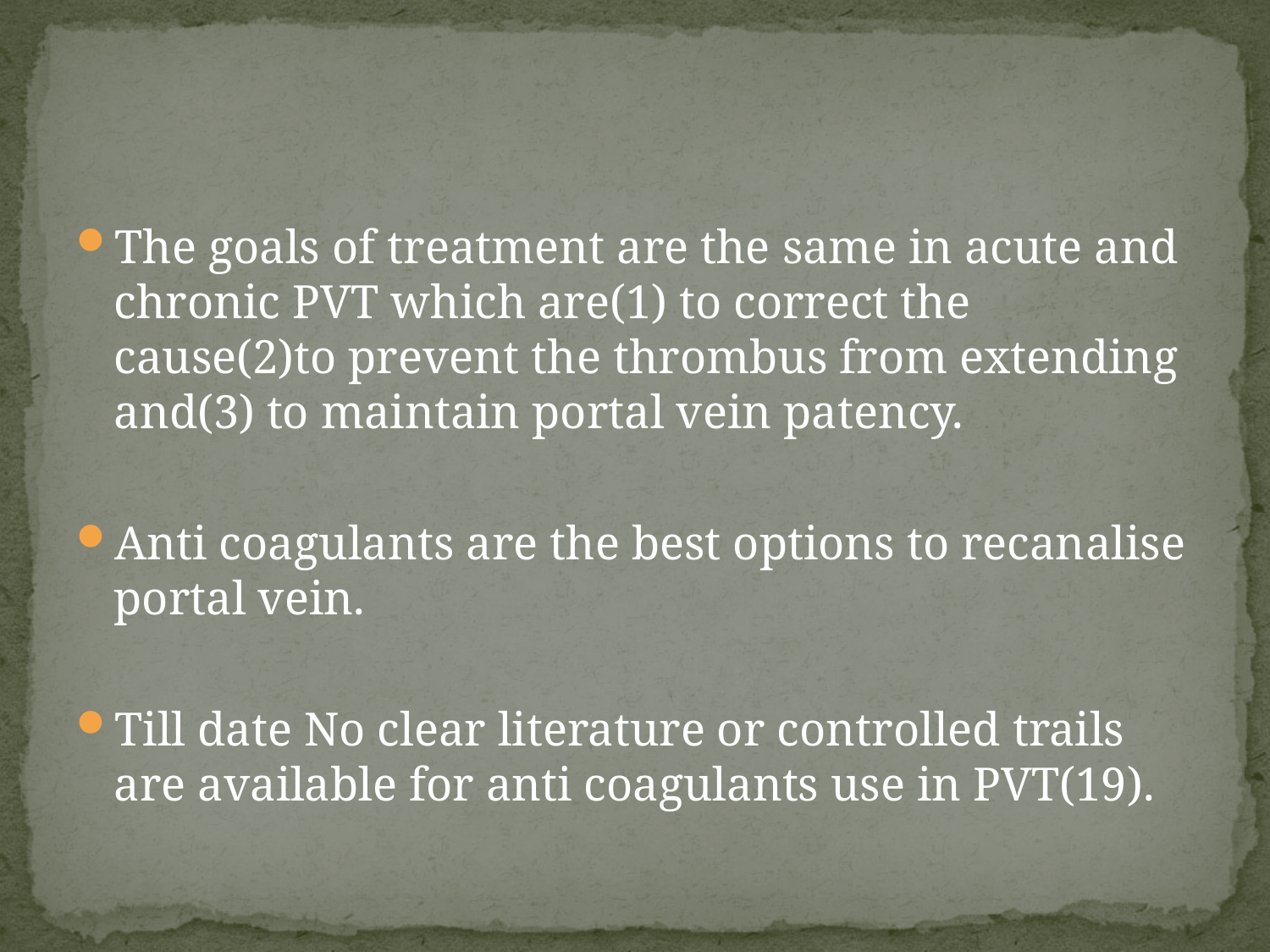

#
The goals of treatment are the same in acute and chronic PVT which are(1) to correct the cause(2)to prevent the thrombus from extending and(3) to maintain portal vein patency.

Anti coagulants are the best options to recanalise portal vein.

Till date No clear literature or controlled trails are available for anti coagulants use in PVT(19).